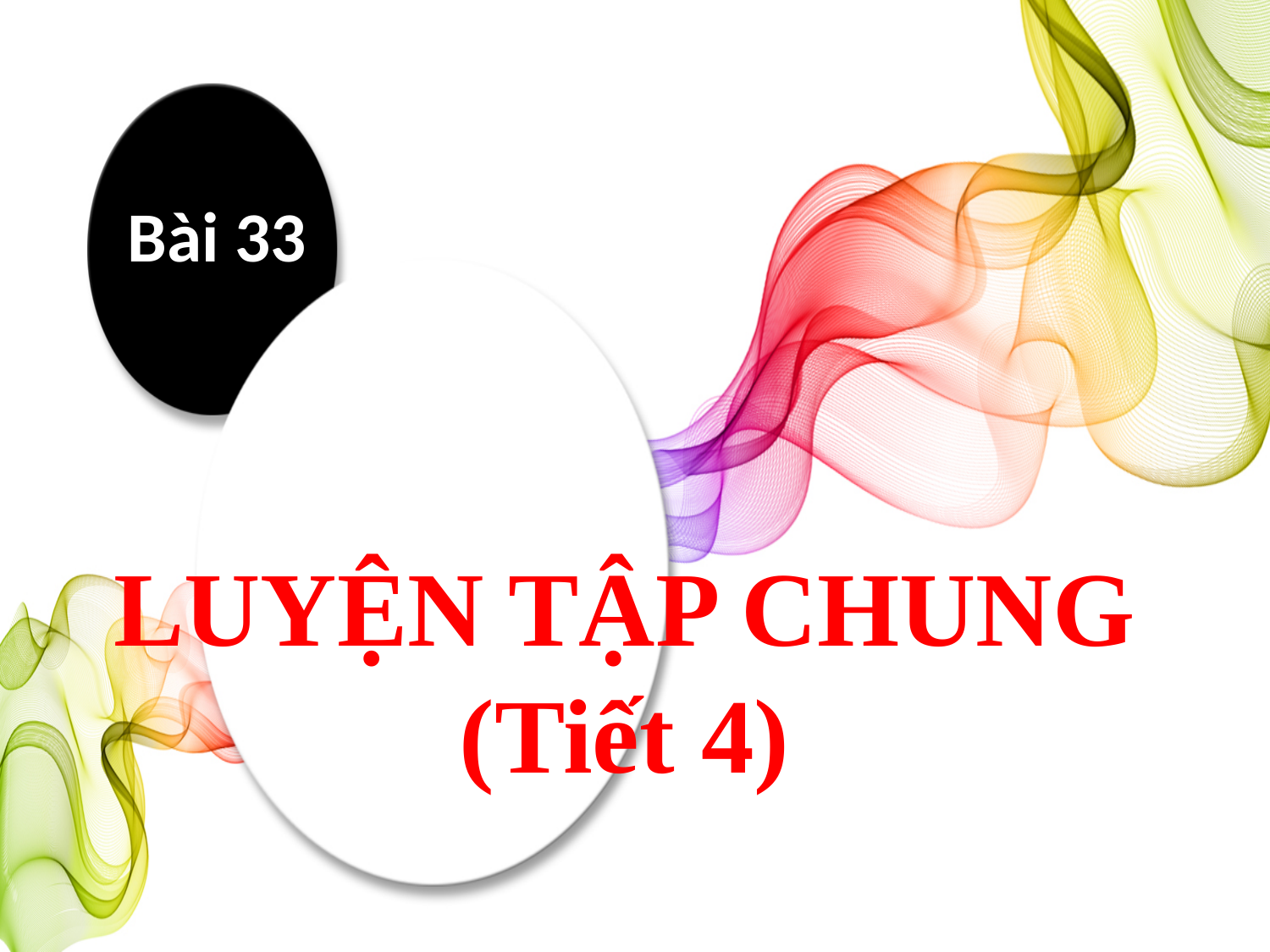

Bài 33
LUYỆN TẬP CHUNG
(Tiết 4)